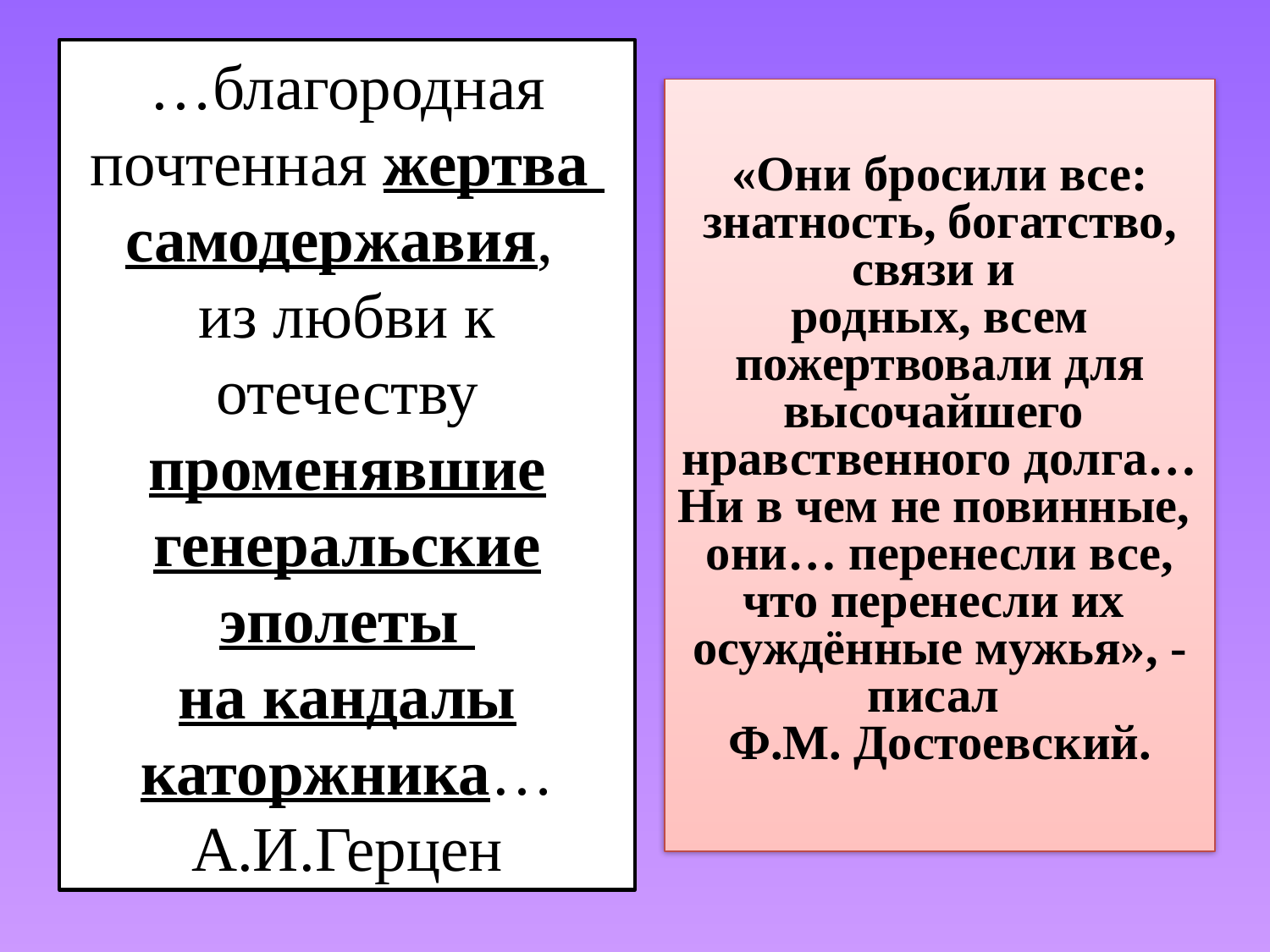

…благородная почтенная жертва  самодержавия,
из любви к отечеству променявшие генеральские эполеты
на кандалы каторжника…
А.И.Герцен

«Они бросили все: знатность, богатство, связи и
родных, всем пожертвовали для высочайшего
нравственного долга… Ни в чем не повинные,
они… перенесли все, что перенесли их
осуждённые мужья», - писал
Ф.М. Достоевский.